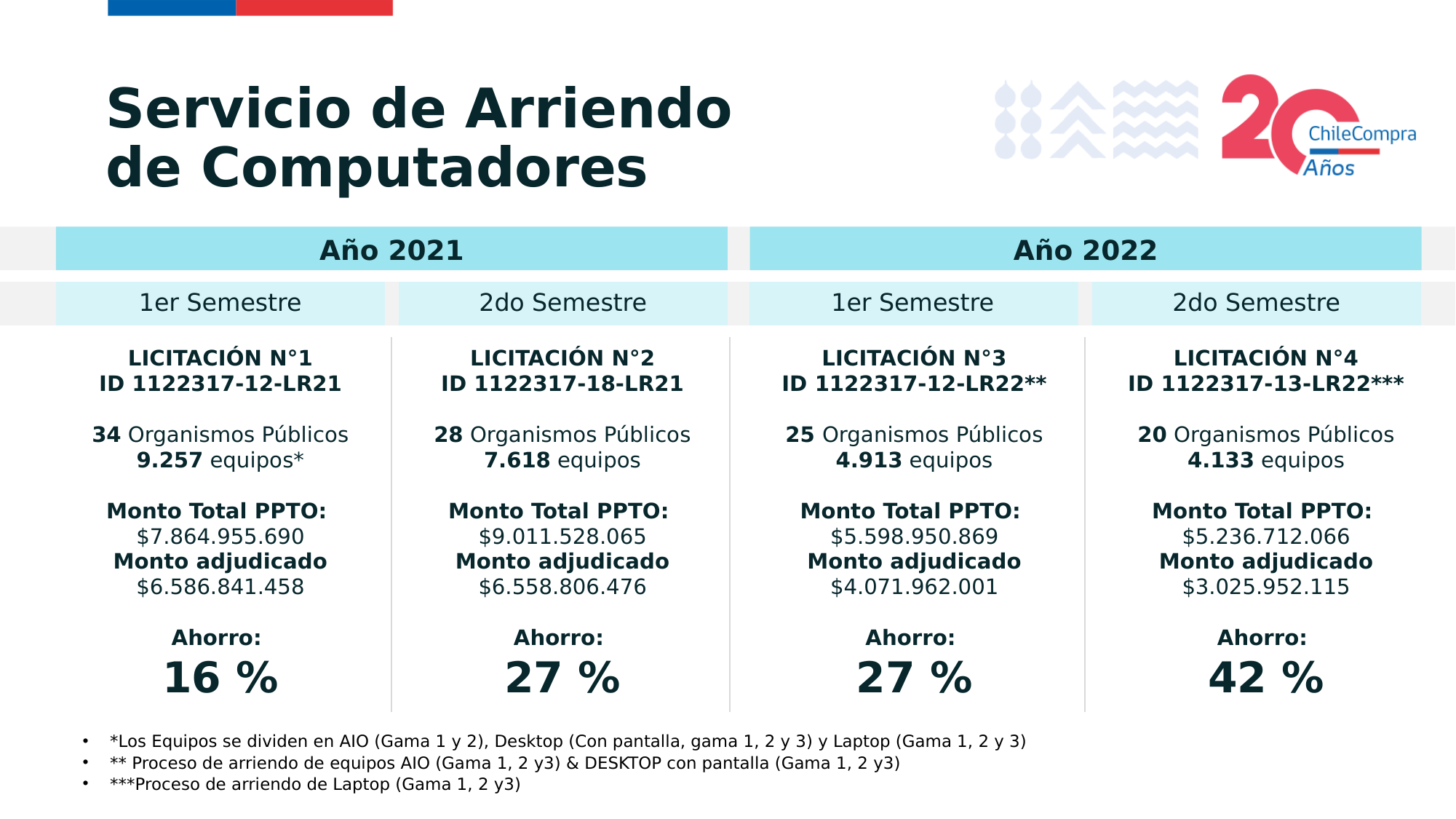

# Servicio de Arriendo de Computadores

Año 2021
Año 2022
1er Semestre
2do Semestre
1er Semestre
2do Semestre

LICITACIÓN N°1
ID 1122317-12-LR21

34 Organismos Públicos
9.257 equipos*

Monto Total PPTO:
$7.864.955.690
Monto adjudicado
$6.586.841.458

Ahorro:
16 %
LICITACIÓN N°2
ID 1122317-18-LR21

28 Organismos Públicos
7.618 equipos

Monto Total PPTO:
$9.011.528.065
Monto adjudicado
$6.558.806.476

Ahorro:
27 %
LICITACIÓN N°3
ID 1122317-12-LR22**

25 Organismos Públicos
4.913 equipos

Monto Total PPTO:
$5.598.950.869
Monto adjudicado
$4.071.962.001

Ahorro:
27 %
LICITACIÓN N°4
ID 1122317-13-LR22***

20 Organismos Públicos
4.133 equipos

Monto Total PPTO:
$5.236.712.066
Monto adjudicado
$3.025.952.115

Ahorro:
42 %
*Los Equipos se dividen en AIO (Gama 1 y 2), Desktop (Con pantalla, gama 1, 2 y 3) y Laptop (Gama 1, 2 y 3)
** Proceso de arriendo de equipos AIO (Gama 1, 2 y3) & DESKTOP con pantalla (Gama 1, 2 y3)
***Proceso de arriendo de Laptop (Gama 1, 2 y3)